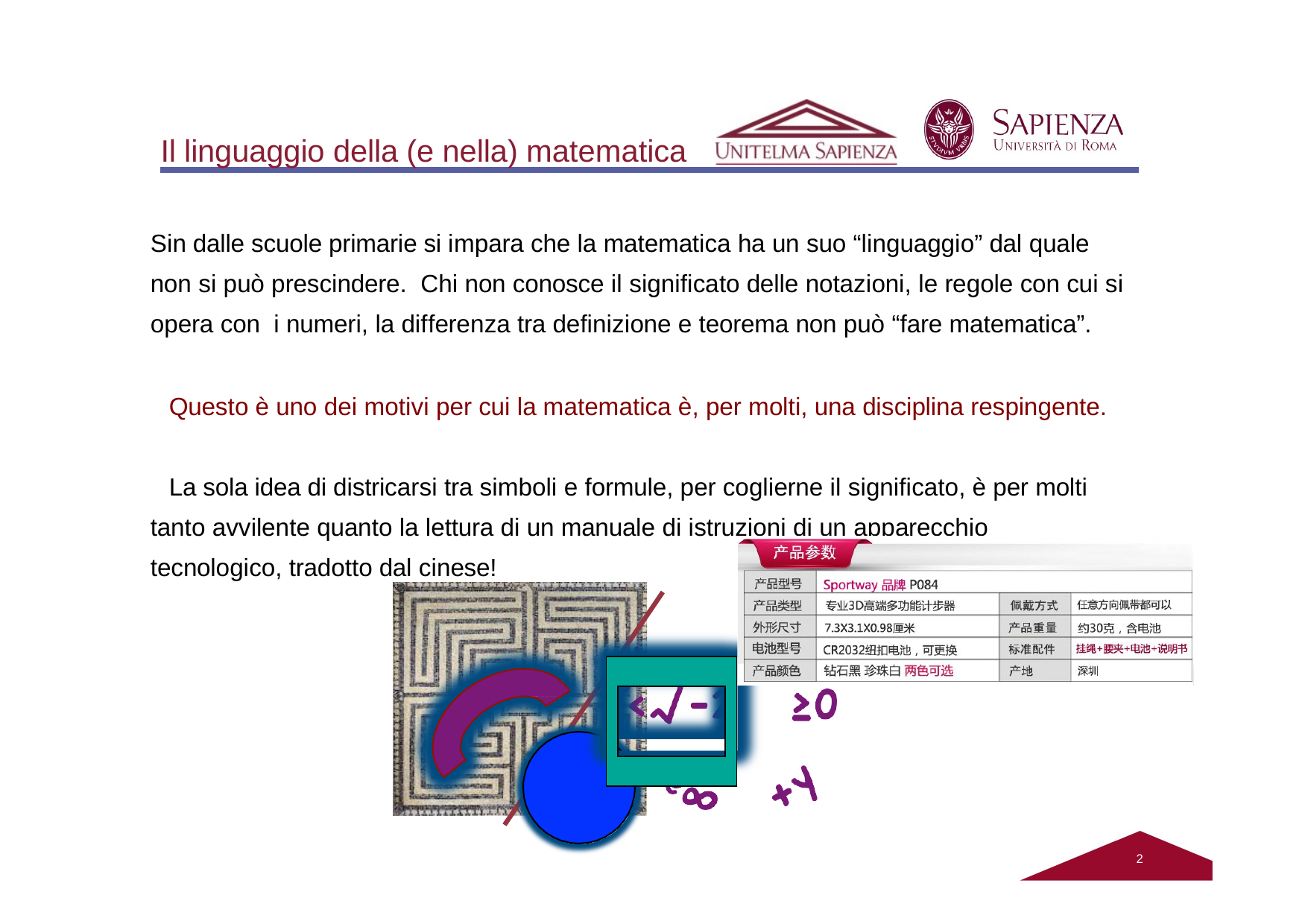

# Il linguaggio della (e nella) matematica
Sin dalle scuole primarie si impara che la matematica ha un suo “linguaggio” dal quale non si può prescindere.  Chi non conosce il significato delle notazioni, le regole con cui si opera con  i numeri, la differenza tra definizione e teorema non può “fare matematica”.

Questo è uno dei motivi per cui la matematica è, per molti, una disciplina respingente.

La sola idea di districarsi tra simboli e formule, per coglierne il significato, è per molti tanto avvilente quanto la lettura di un manuale di istruzioni di un apparecchio tecnologico, tradotto dal cinese!

|  |  |  |
| --- | --- | --- |
|  |  |  |
|  |  |  |

2